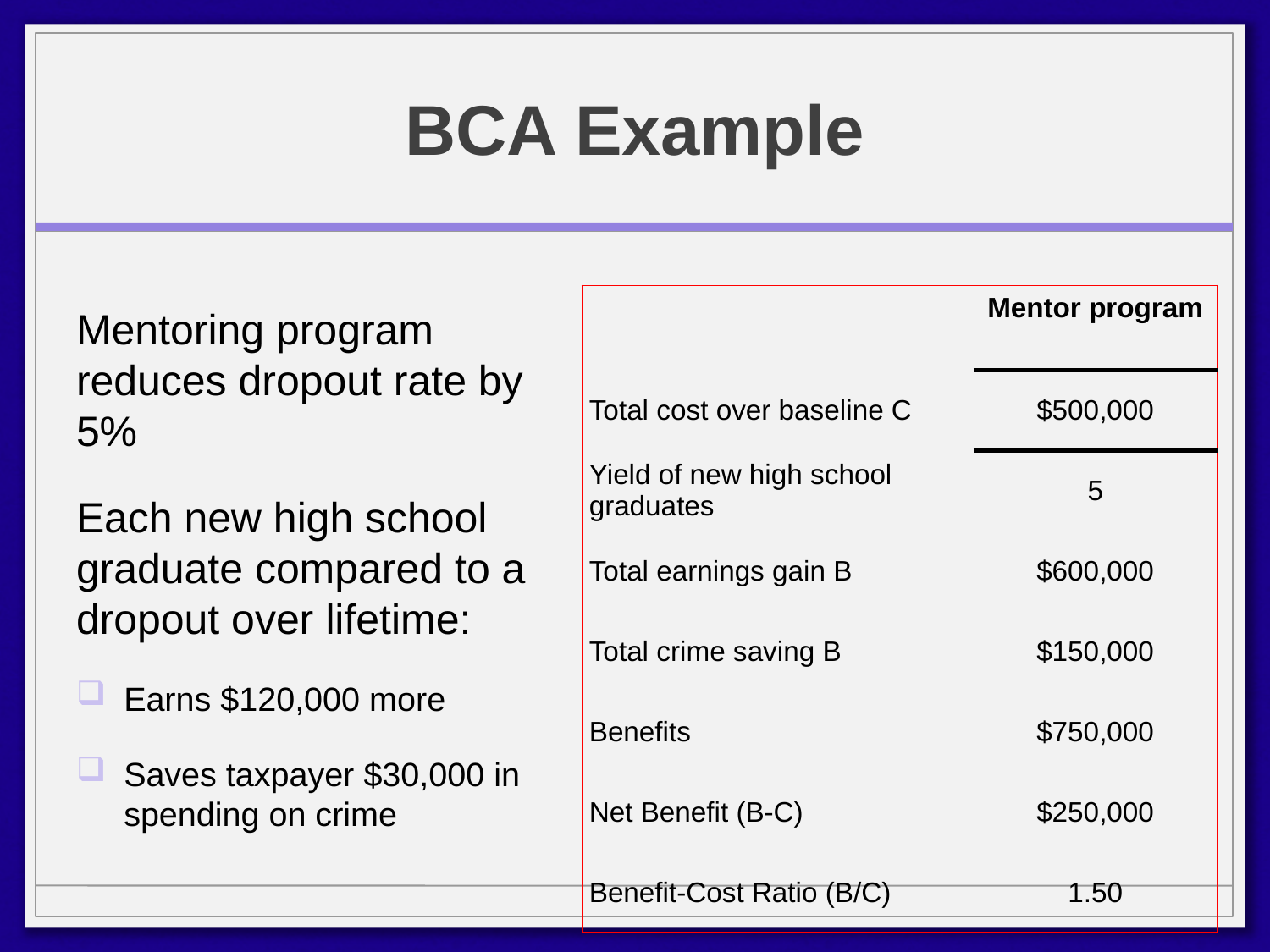

# BCA Example
|  | Mentor program |
| --- | --- |
| Total cost over baseline C | $500,000 |
| Yield of new high school graduates | 5 |
| Total earnings gain B | $600,000 |
| Total crime saving B | $150,000 |
| Benefits | $750,000 |
| Net Benefit (B-C) | $250,000 |
| Benefit-Cost Ratio (B/C) | 1.50 |
Mentoring program reduces dropout rate by 5%
Each new high school graduate compared to a dropout over lifetime:
Earns $120,000 more
Saves taxpayer $30,000 in spending on crime